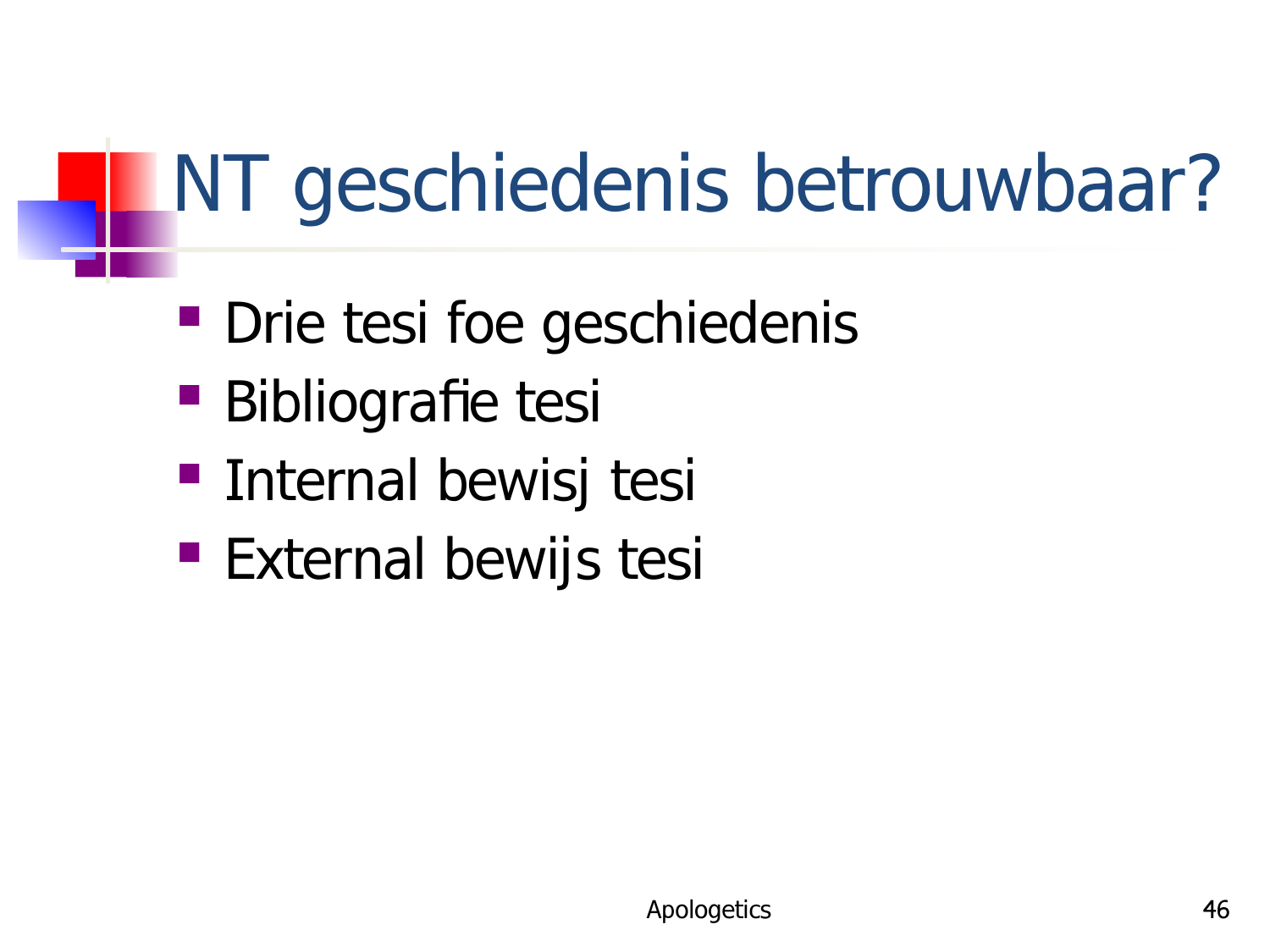

# NT geschiedenis betrouwbaar?
Drie tesi foe geschiedenis
Bibliografie tesi
Internal bewisj tesi
External bewijs tesi
Apologetics
46